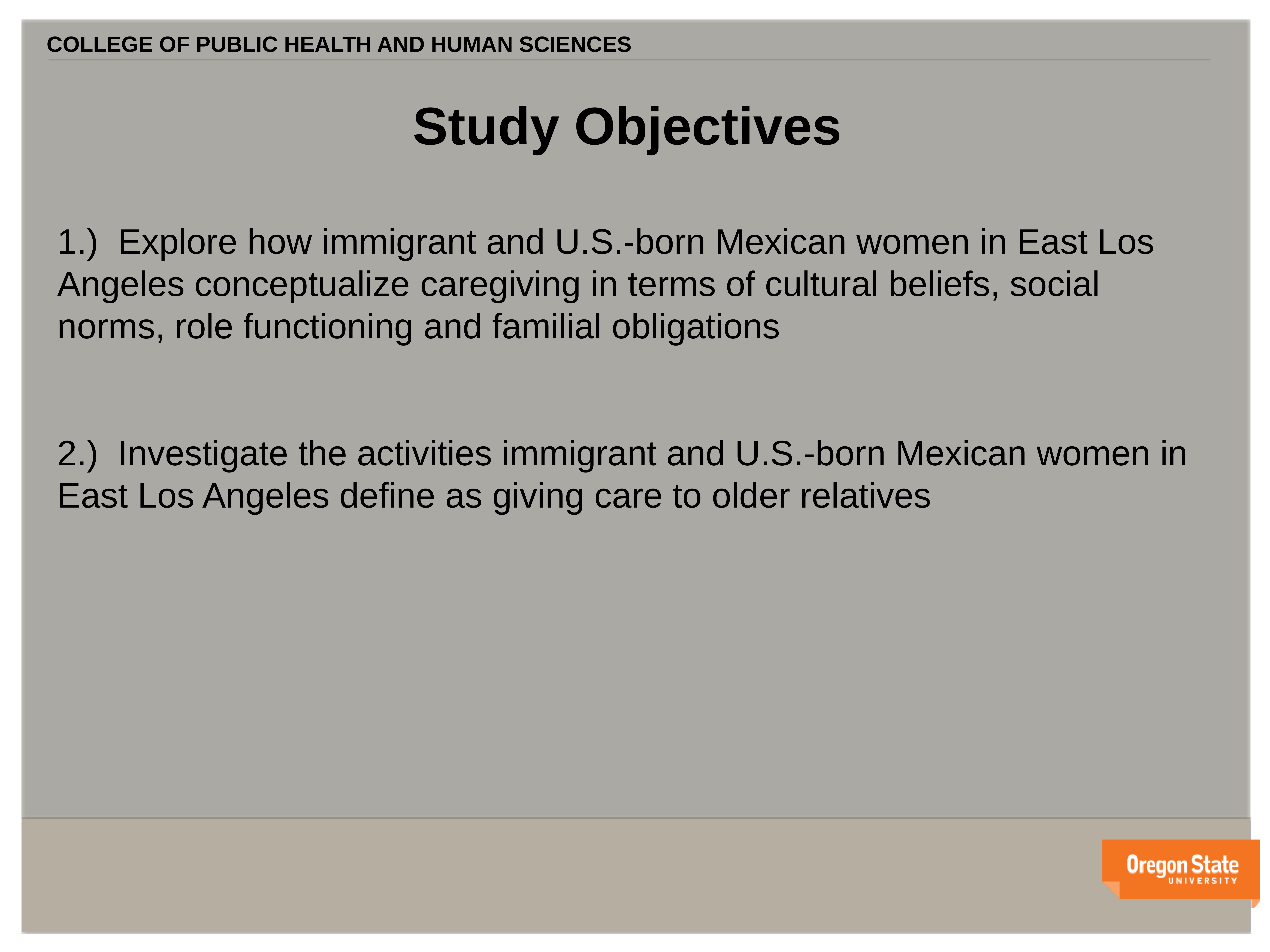

COLLEGE OF PUBLIC HEALTH AND HUMAN SCIENCES
Study Objectives

1.)  Explore how immigrant and U.S.-born Mexican women in East Los Angeles conceptualize caregiving in terms of cultural beliefs, social norms, role functioning and familial obligations

2.)  Investigate the activities immigrant and U.S.-born Mexican women in East Los Angeles define as giving care to older relatives